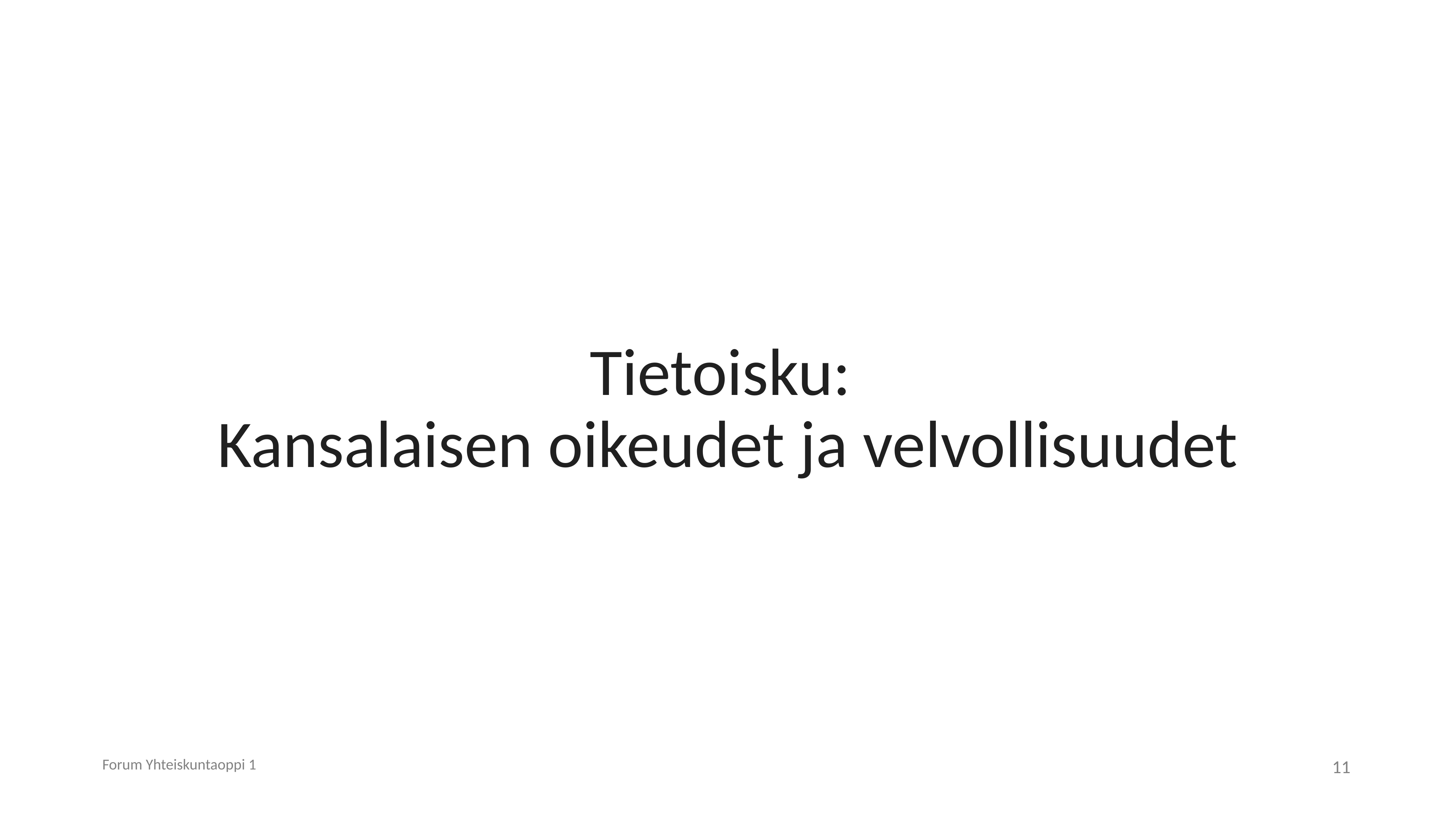

# Tietoisku: Kansalaisen oikeudet ja velvollisuudet
Forum Yhteiskuntaoppi 1
11